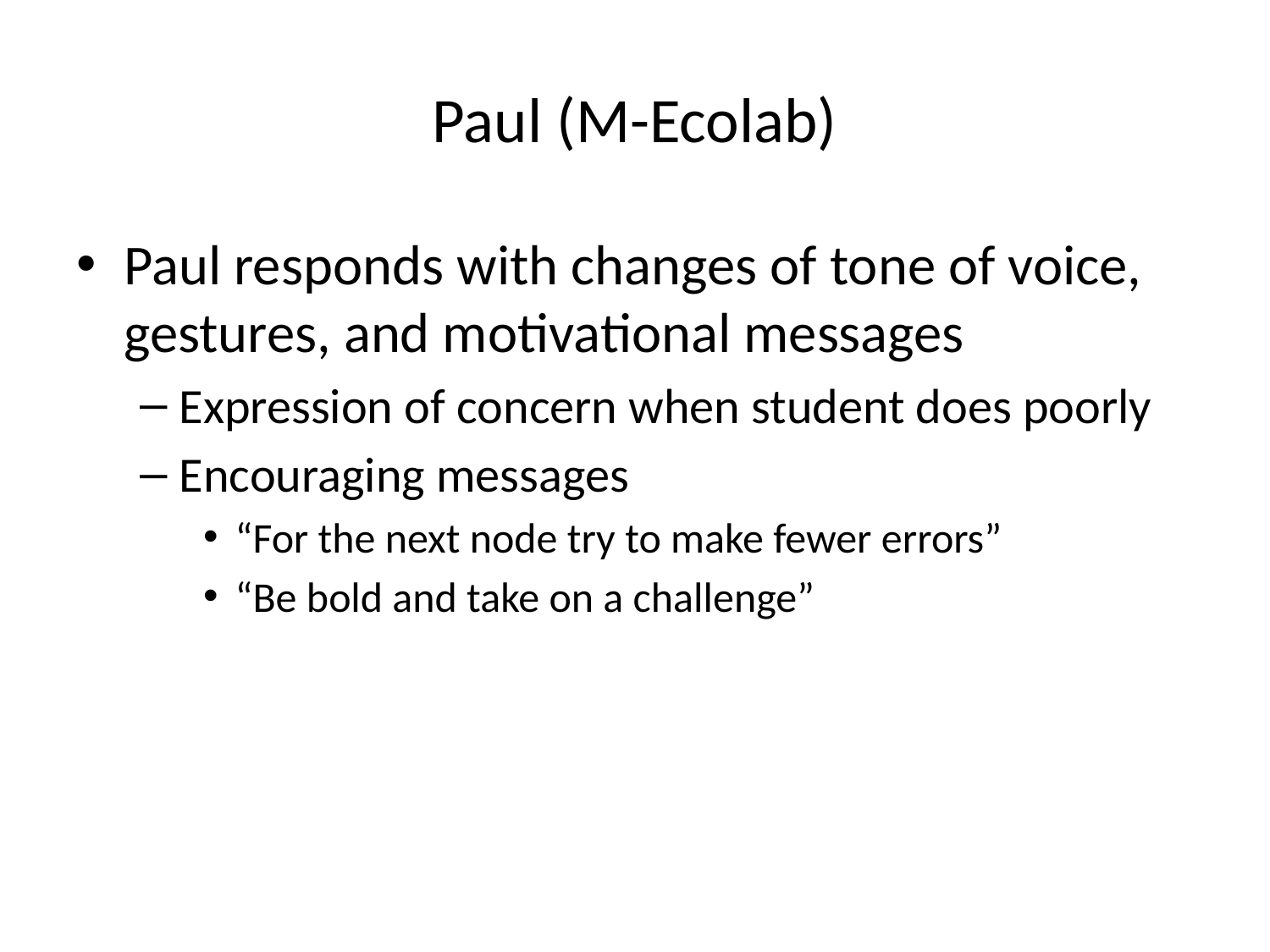

# Paul (M-Ecolab)
Paul responds with changes of tone of voice, gestures, and motivational messages
Expression of concern when student does poorly
Encouraging messages
“For the next node try to make fewer errors”
“Be bold and take on a challenge”